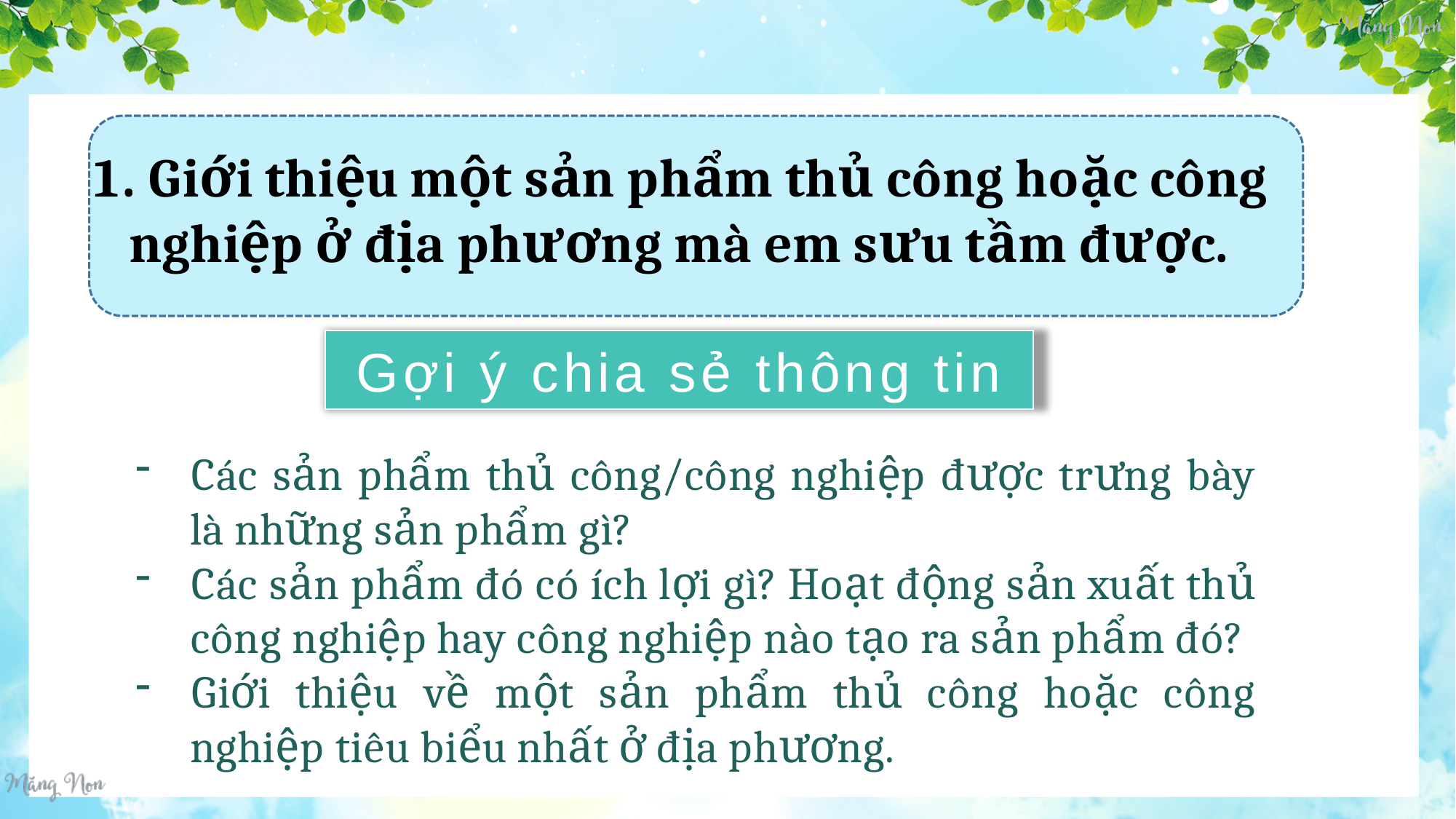

1. Giới thiệu một sản phẩm thủ công hoặc công nghiệp ở địa phương mà em sưu tầm được.
Gợi ý chia sẻ thông tin
Các sản phẩm thủ công/công nghiệp được trưng bày là những sản phẩm gì?
Các sản phẩm đó có ích lợi gì? Hoạt động sản xuất thủ công nghiệp hay công nghiệp nào tạo ra sản phẩm đó?
Giới thiệu về một sản phẩm thủ công hoặc công nghiệp tiêu biểu nhất ở địa phương.